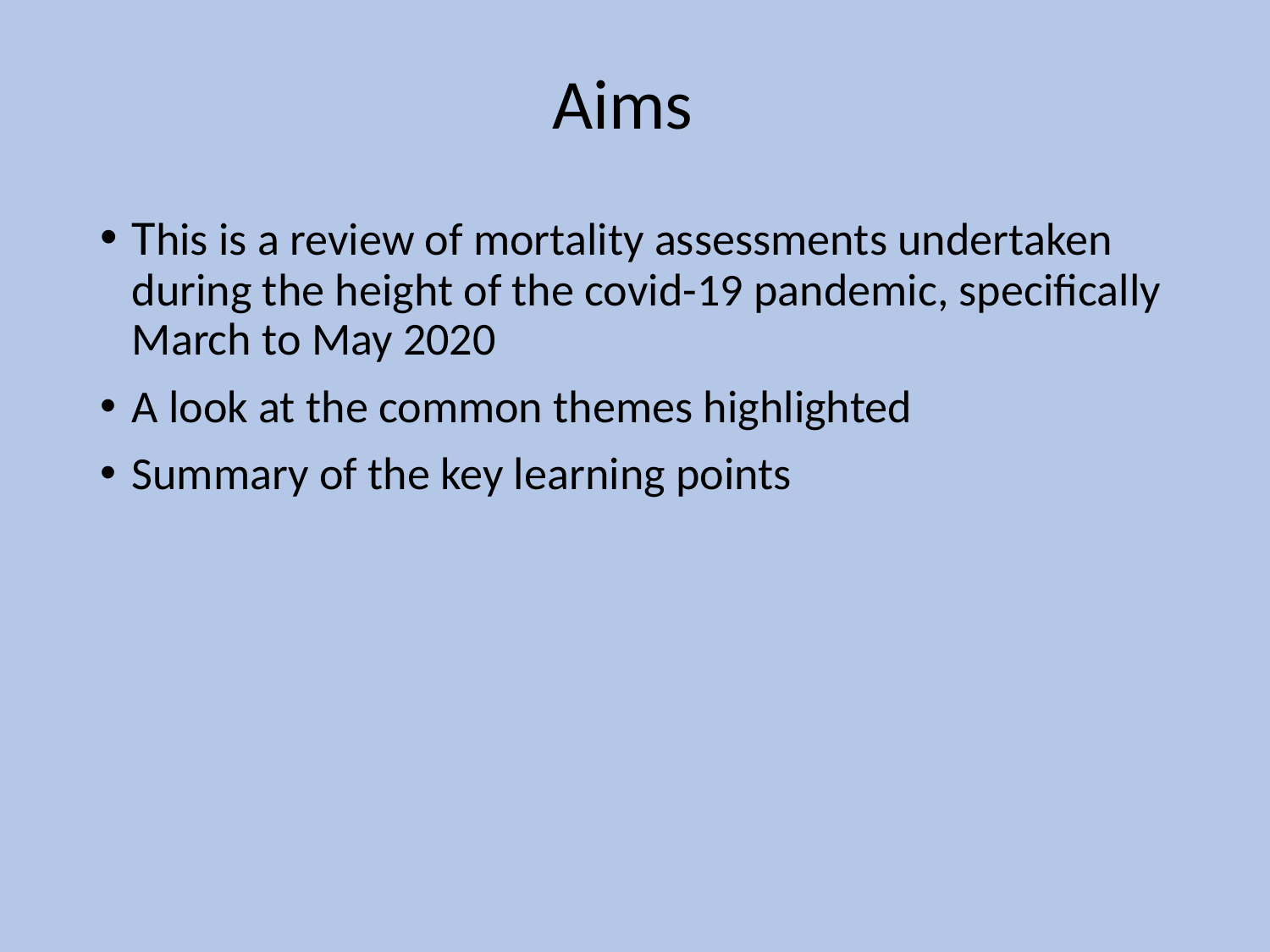

# Aims
This is a review of mortality assessments undertaken during the height of the covid-19 pandemic, specifically March to May 2020
A look at the common themes highlighted
Summary of the key learning points